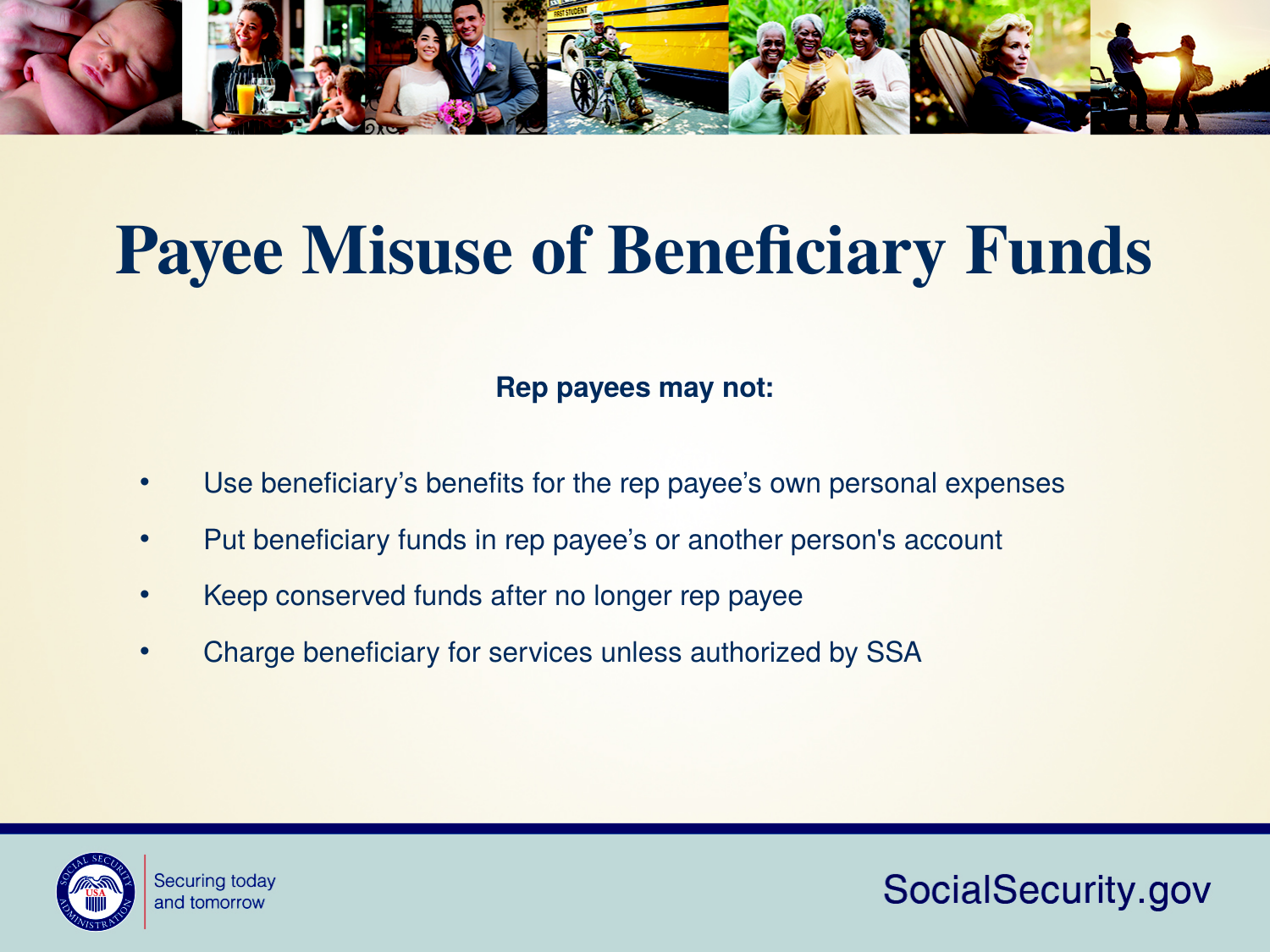

# Payee Misuse of Beneficiary Funds
Rep payees may not:

Use beneficiary’s benefits for the rep payee’s own personal expenses
Put beneficiary funds in rep payee’s or another person's account
Keep conserved funds after no longer rep payee
Charge beneficiary for services unless authorized by SSA